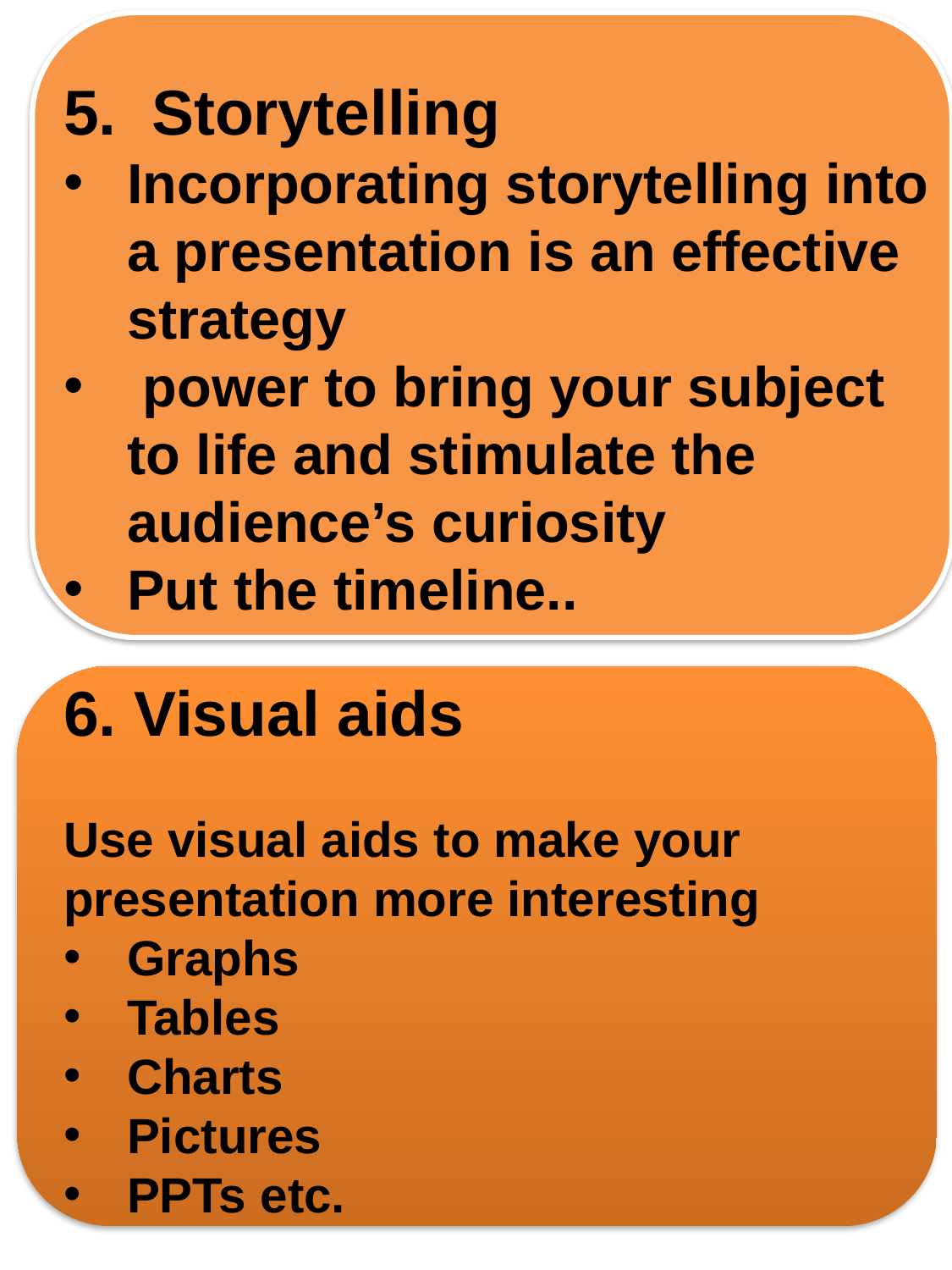

5.  Storytelling
Incorporating storytelling into a presentation is an effective strategy
 power to bring your subject to life and stimulate the audience’s curiosity
Put the timeline..

6. Visual aids

Use visual aids to make your presentation more interesting
Graphs
Tables
Charts
Pictures
PPTs etc.